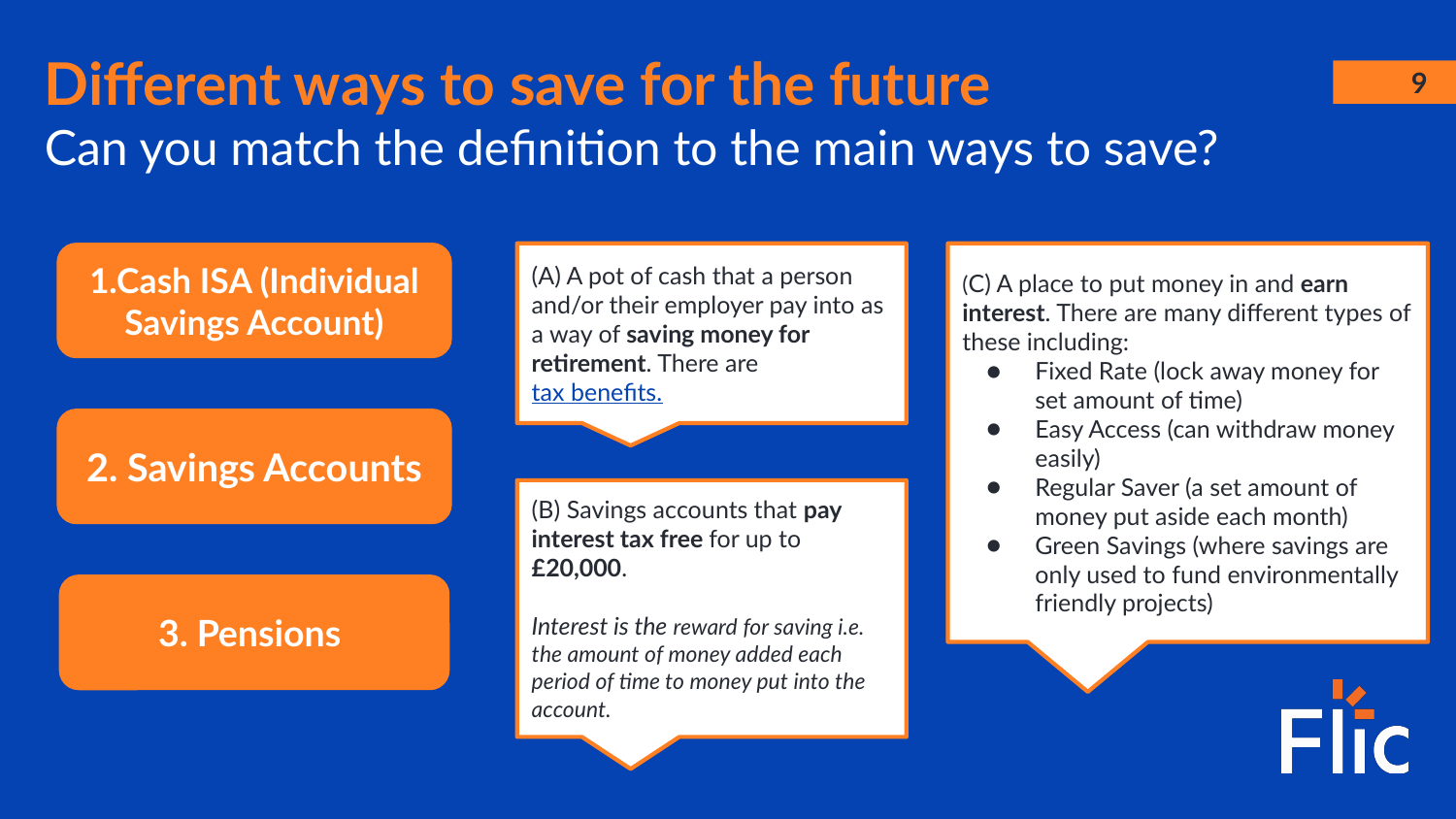

Different ways to save for the future
Can you match the definition to the main ways to save?

9
1.Cash ISA (Individual Savings Account)

(A) A pot of cash that a person and/or their employer pay into as a way of saving money for retirement. There are tax benefits.

(C) A place to put money in and earn interest. There are many different types of these including:
Fixed Rate (lock away money for set amount of time)
Easy Access (can withdraw money easily)
Regular Saver (a set amount of money put aside each month)
Green Savings (where savings are only used to fund environmentally friendly projects)

2. Savings Accounts
(B) Savings accounts that pay interest tax free for up to £20,000.

Interest is the reward for saving i.e. the amount of money added each period of time to money put into the account.

3. Pensions